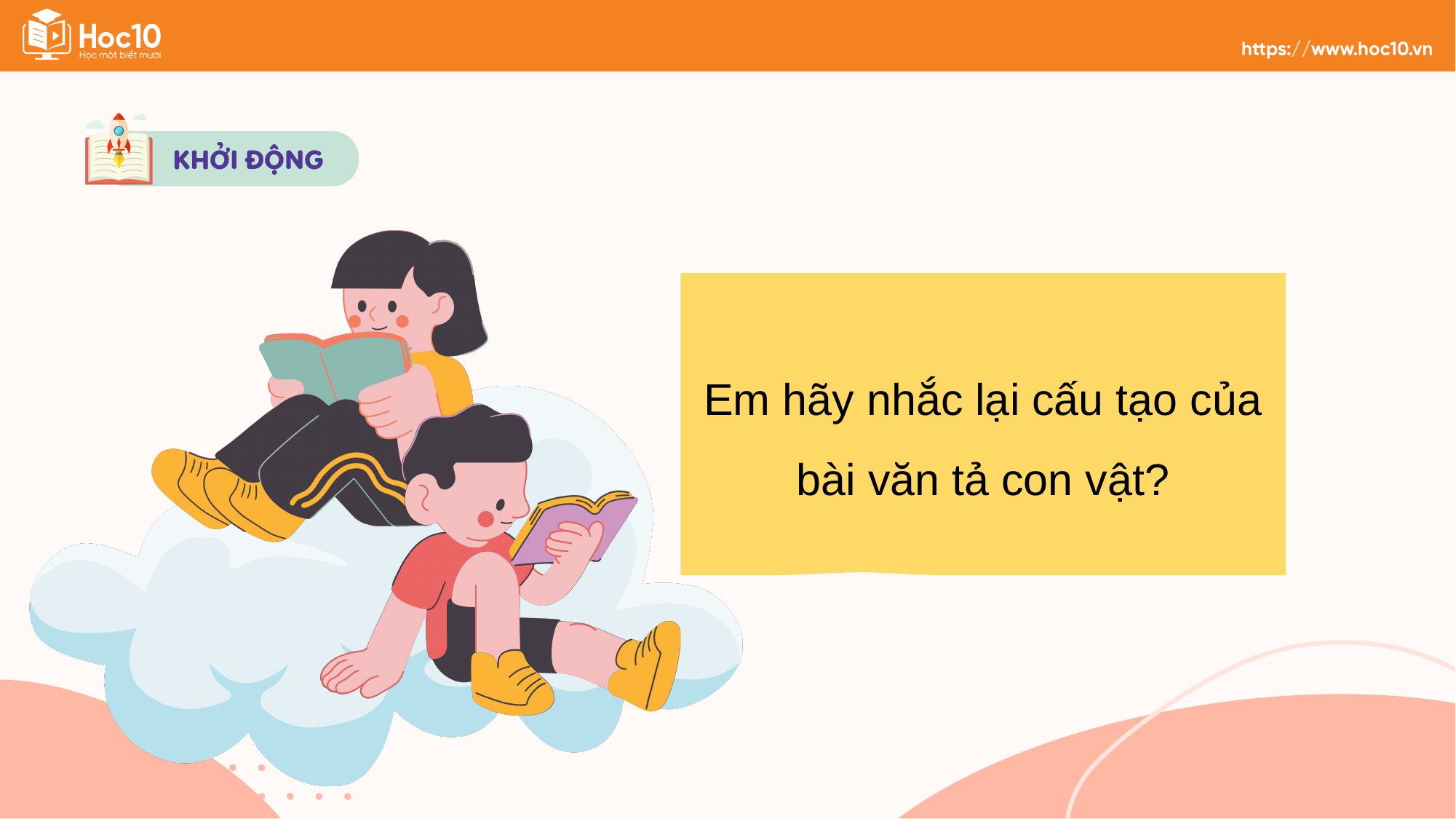

Em hãy nhắc lại cấu tạo của bài văn tả con vật?